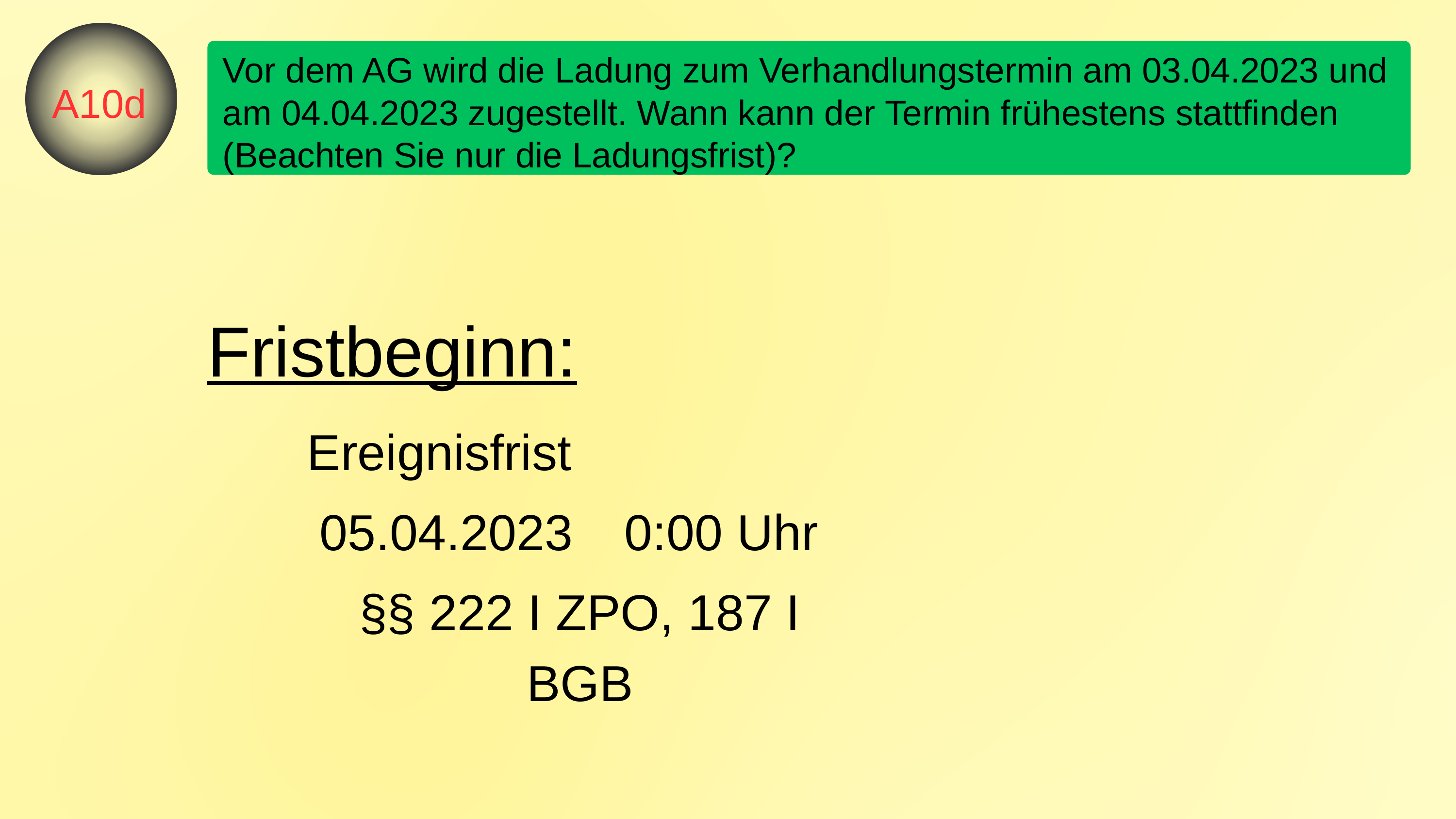

Vor dem AG wird die Ladung zum Verhandlungstermin am 03.04.2023 und am 04.04.2023 zugestellt. Wann kann der Termin frühestens stattfinden (Beachten Sie nur die Ladungsfrist)?
A10d
Fristbeginn:
Ereignisfrist
05.04.2023
0:00 Uhr
§§ 222 I ZPO, 187 I BGB